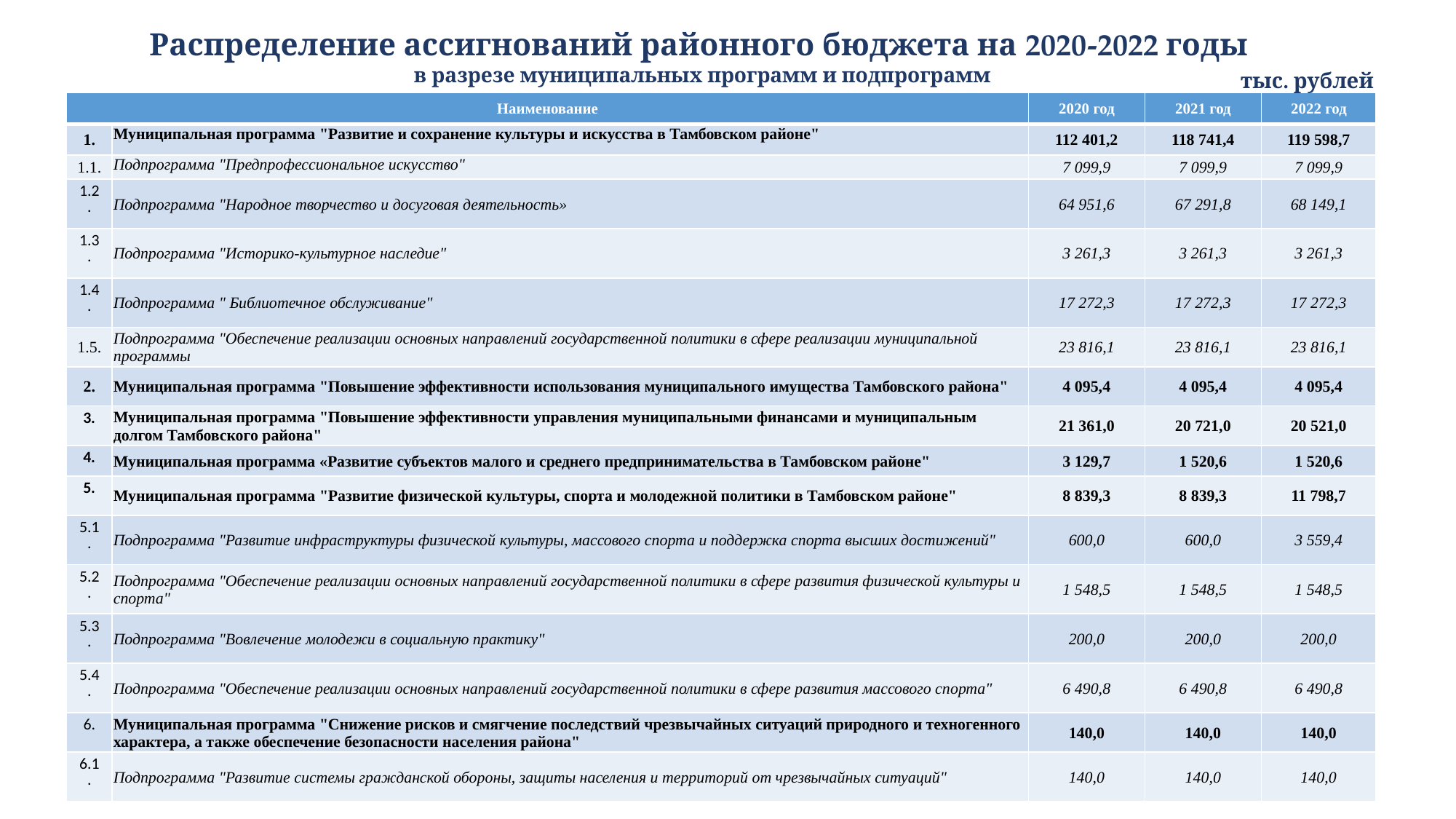

# Распределение ассигнований районного бюджета на 2020-2022 годы в разрезе муниципальных программ и подпрограмм
тыс. рублей
| Наименование |  | 2020 год | 2021 год | 2022 год |
| --- | --- | --- | --- | --- |
| 1. | Муниципальная программа "Развитие и сохранение культуры и искусства в Тамбовском районе" | 112 401,2 | 118 741,4 | 119 598,7 |
| 1.1. | Подпрограмма "Предпрофессиональное искусство" | 7 099,9 | 7 099,9 | 7 099,9 |
| 1.2. | Подпрограмма "Народное творчество и досуговая деятельность» | 64 951,6 | 67 291,8 | 68 149,1 |
| 1.3. | Подпрограмма "Историко-культурное наследие" | 3 261,3 | 3 261,3 | 3 261,3 |
| 1.4. | Подпрограмма " Библиотечное обслуживание" | 17 272,3 | 17 272,3 | 17 272,3 |
| 1.5. | Подпрограмма "Обеспечение реализации основных направлений государственной политики в сфере реализации муниципальной программы | 23 816,1 | 23 816,1 | 23 816,1 |
| 2. | Муниципальная программа "Повышение эффективности использования муниципального имущества Тамбовского района" | 4 095,4 | 4 095,4 | 4 095,4 |
| 3. | Муниципальная программа "Повышение эффективности управления муниципальными финансами и муниципальным долгом Тамбовского района" | 21 361,0 | 20 721,0 | 20 521,0 |
| 4. | Муниципальная программа «Развитие субъектов малого и среднего предпринимательства в Тамбовском районе" | 3 129,7 | 1 520,6 | 1 520,6 |
| 5. | Муниципальная программа "Развитие физической культуры, спорта и молодежной политики в Тамбовском районе" | 8 839,3 | 8 839,3 | 11 798,7 |
| 5.1. | Подпрограмма "Развитие инфраструктуры физической культуры, массового спорта и поддержка спорта высших достижений" | 600,0 | 600,0 | 3 559,4 |
| 5.2. | Подпрограмма "Обеспечение реализации основных направлений государственной политики в сфере развития физической культуры и спорта" | 1 548,5 | 1 548,5 | 1 548,5 |
| 5.3. | Подпрограмма "Вовлечение молодежи в социальную практику" | 200,0 | 200,0 | 200,0 |
| 5.4. | Подпрограмма "Обеспечение реализации основных направлений государственной политики в сфере развития массового спорта" | 6 490,8 | 6 490,8 | 6 490,8 |
| 6. | Муниципальная программа "Снижение рисков и смягчение последствий чрезвычайных ситуаций природного и техногенного характера, а также обеспечение безопасности населения района" | 140,0 | 140,0 | 140,0 |
| 6.1. | Подпрограмма "Развитие системы гражданской обороны, защиты населения и территорий от чрезвычайных ситуаций" | 140,0 | 140,0 | 140,0 |